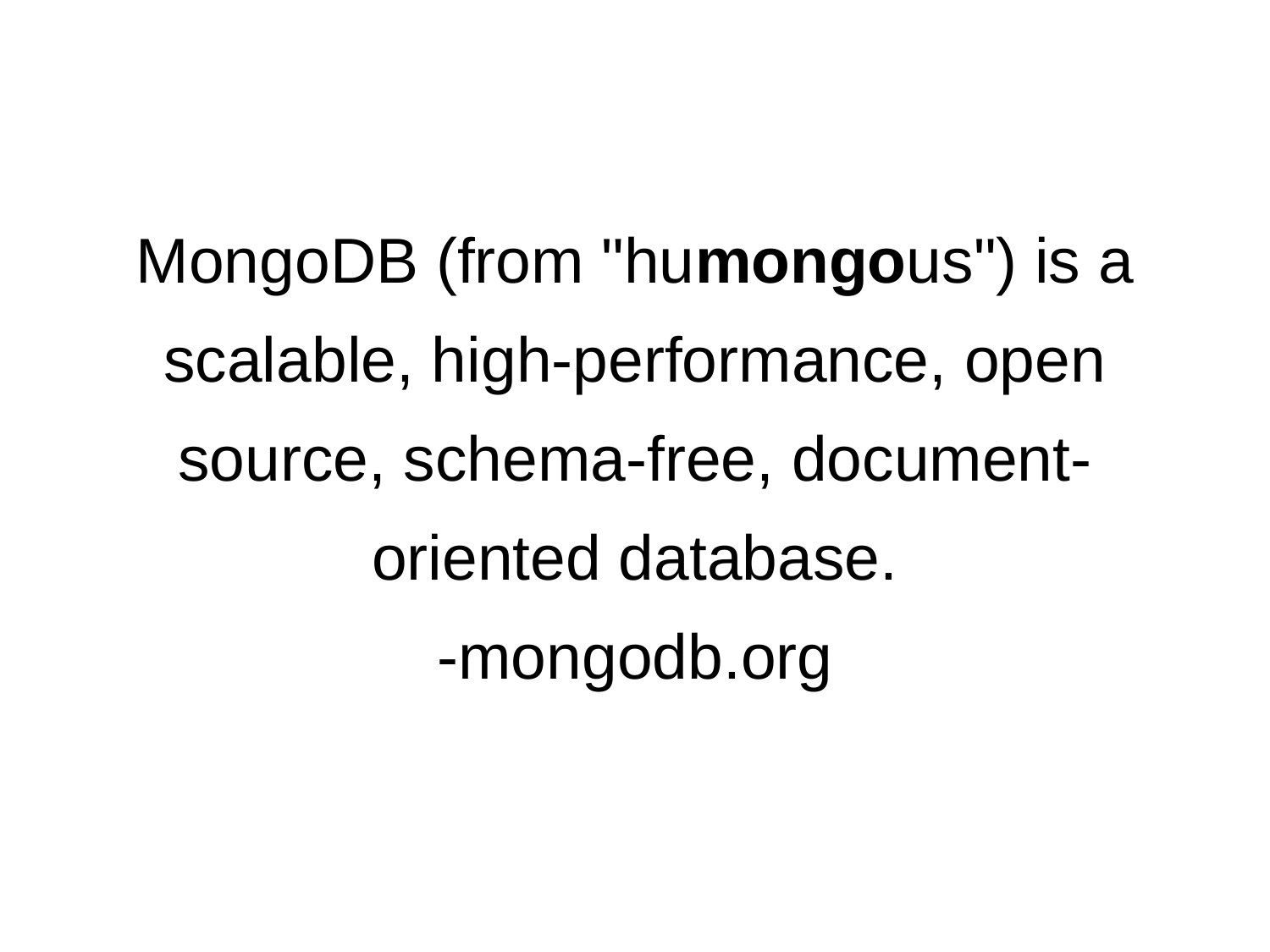

MongoDB (from "humongous") is a scalable, high-performance, open source, schema-free, document-oriented database.
-mongodb.org